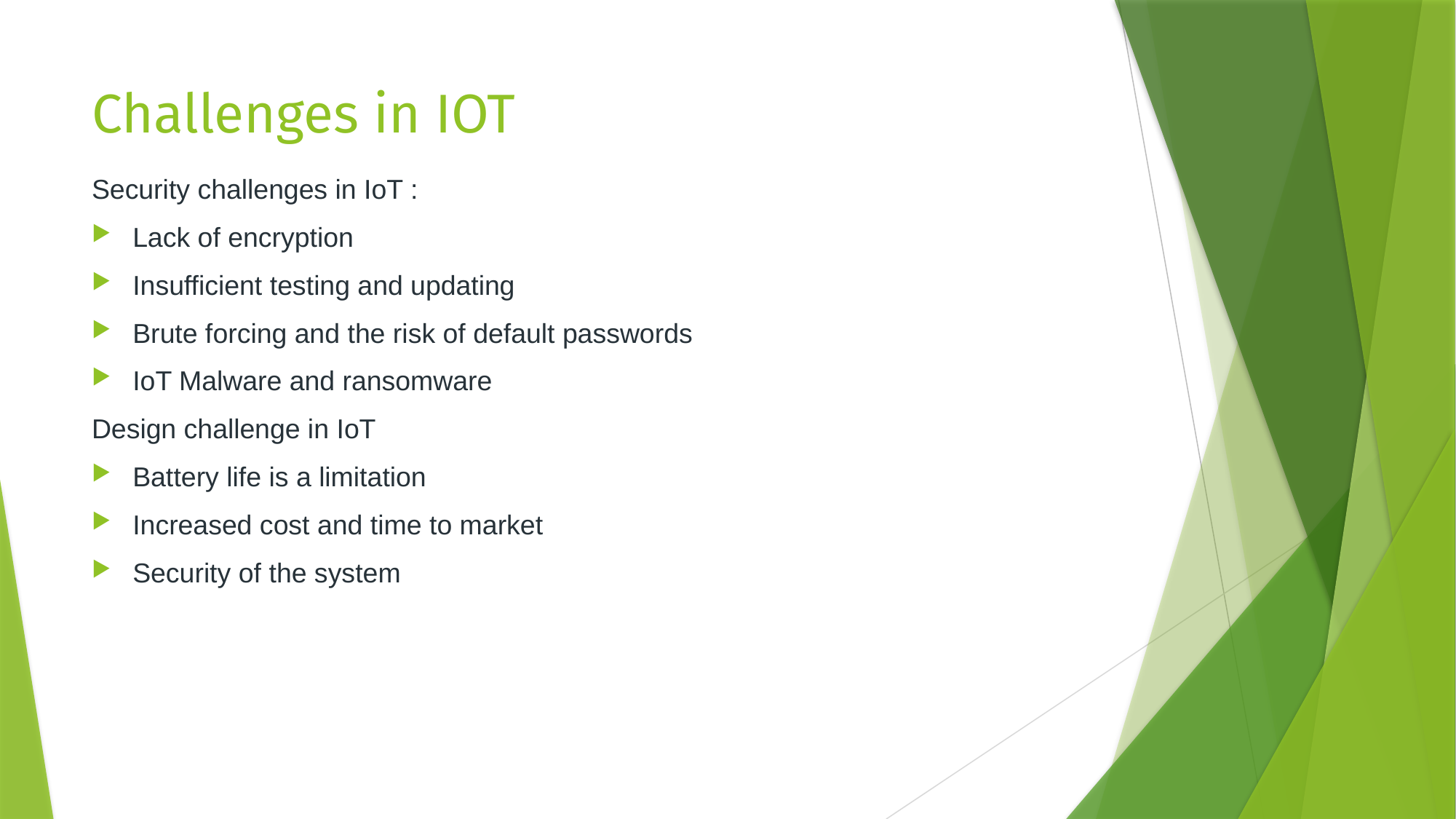

# Challenges in IOT
Security challenges in IoT :
Lack of encryption
Insufficient testing and updating
Brute forcing and the risk of default passwords
IoT Malware and ransomware
Design challenge in IoT
Battery life is a limitation
Increased cost and time to market
Security of the system